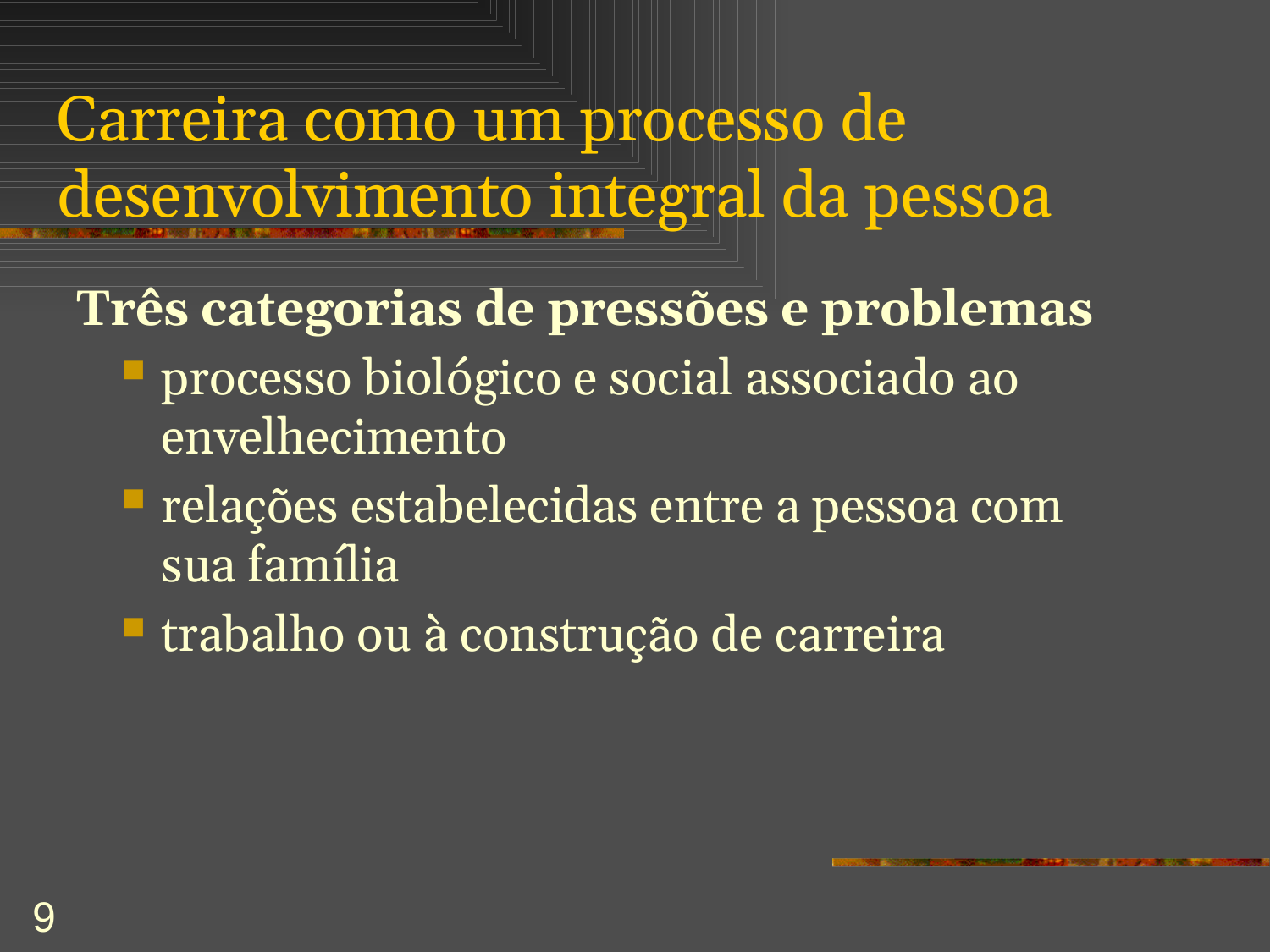

# Carreira como um processo de desenvolvimento integral da pessoa
Três categorias de pressões e problemas
processo biológico e social associado ao envelhecimento
relações estabelecidas entre a pessoa com sua família
trabalho ou à construção de carreira

9